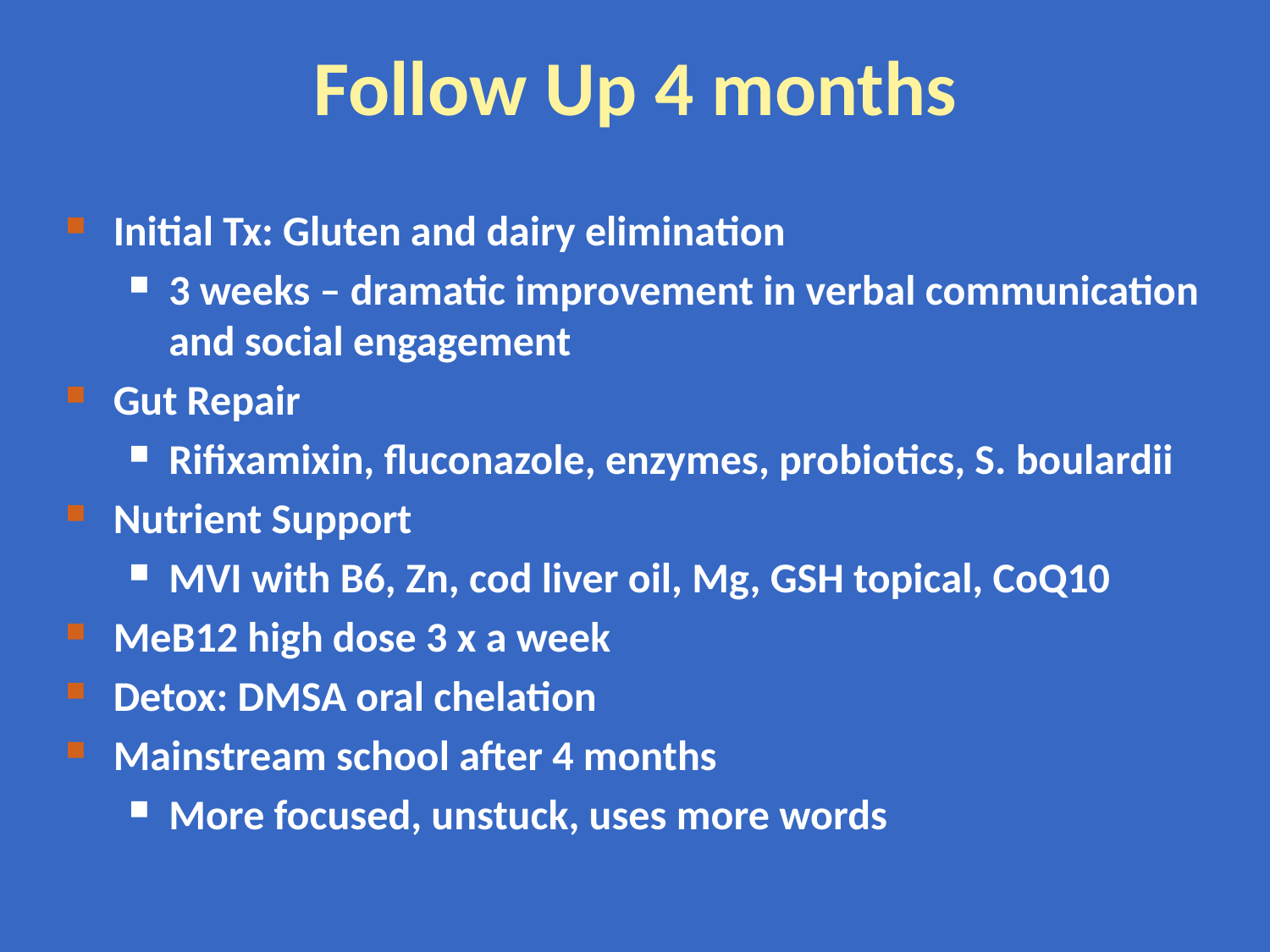

# Follow Up 4 months
Initial Tx: Gluten and dairy elimination
3 weeks – dramatic improvement in verbal communication and social engagement
Gut Repair
Rifixamixin, fluconazole, enzymes, probiotics, S. boulardii
Nutrient Support
MVI with B6, Zn, cod liver oil, Mg, GSH topical, CoQ10
MeB12 high dose 3 x a week
Detox: DMSA oral chelation
Mainstream school after 4 months
More focused, unstuck, uses more words